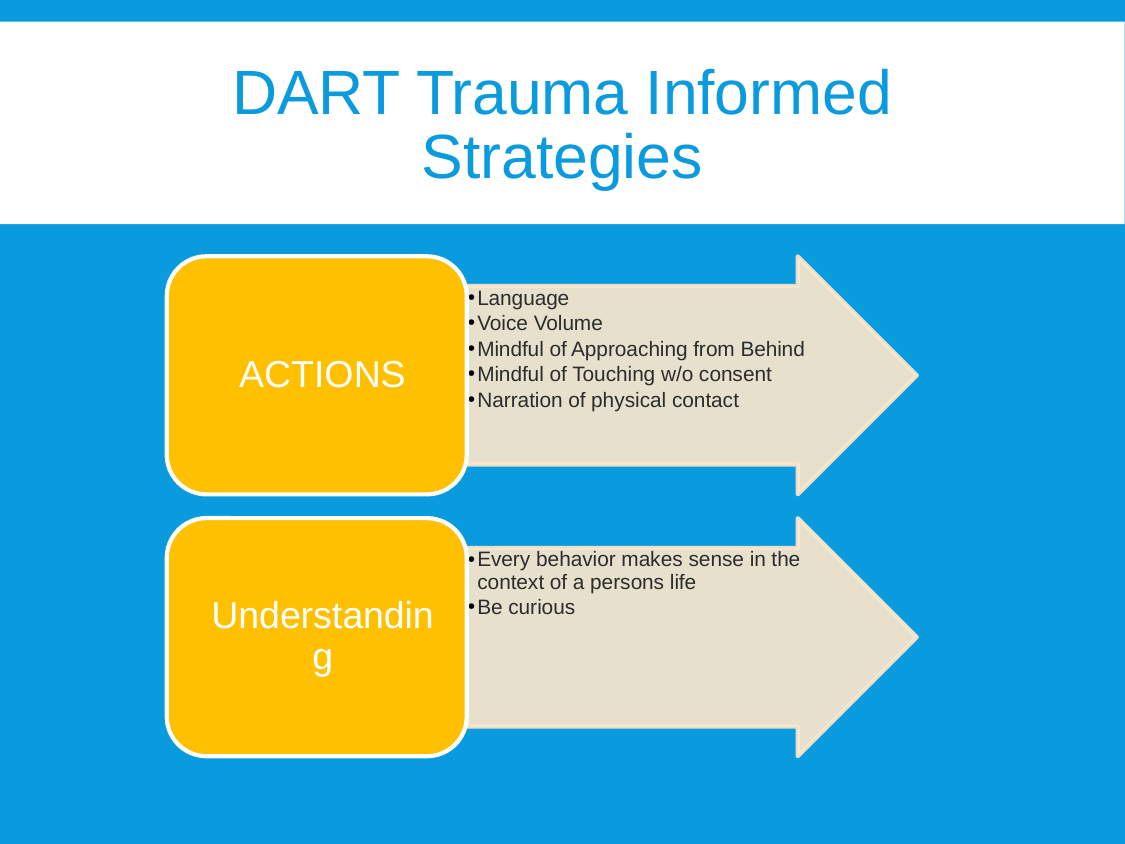

# DART Trauma Informed Strategies

Language
Voice Volume
Mindful of Approaching from Behind
Mindful of Touching w/o consent
Narration of physical contact

ACTIONS
Every behavior makes sense in the context of a persons life
Be curious
Understanding